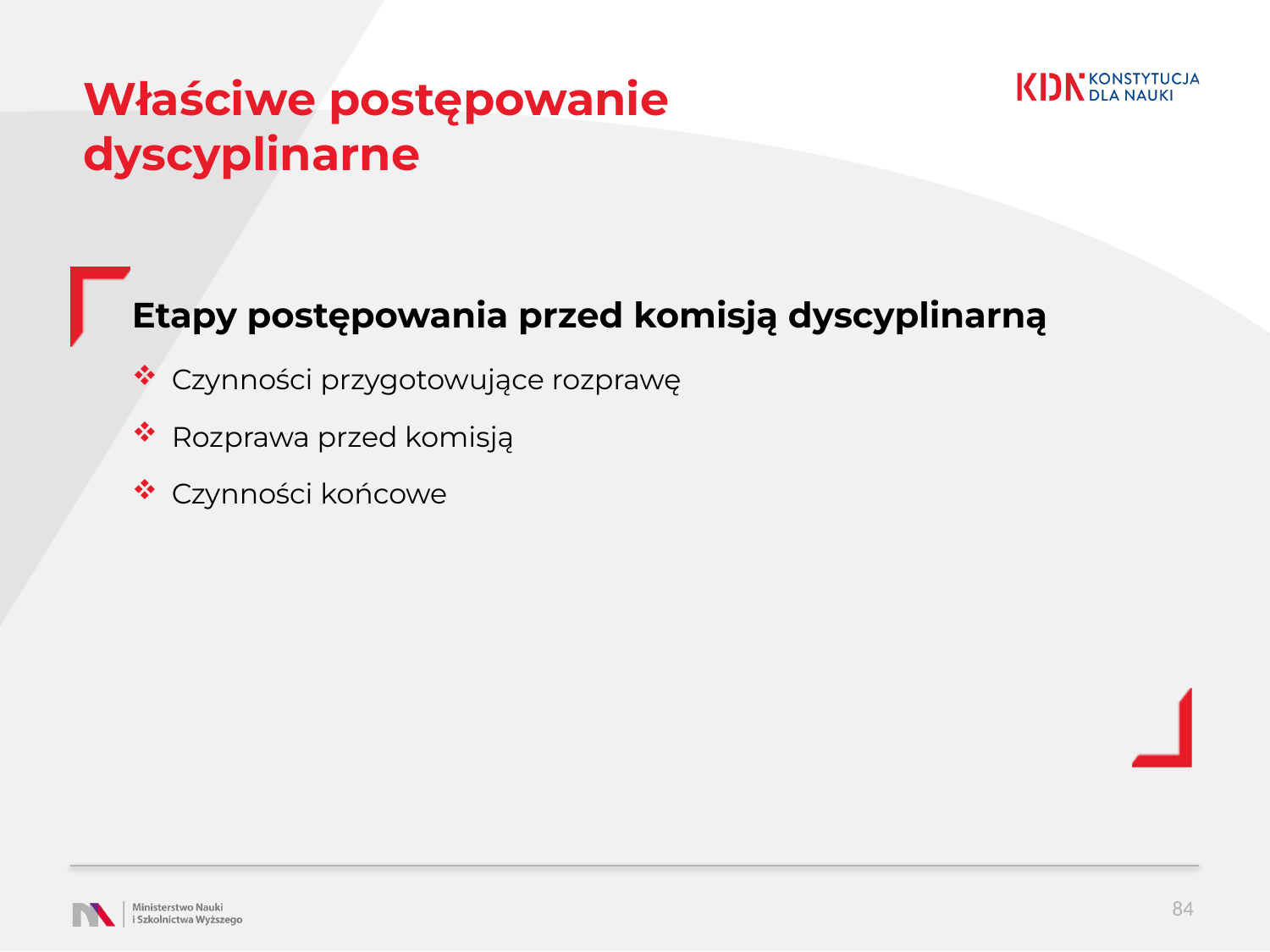

# Właściwe postępowanie dyscyplinarne
Etapy postępowania przed komisją dyscyplinarną
Czynności przygotowujące rozprawę
Rozprawa przed komisją
Czynności końcowe

84